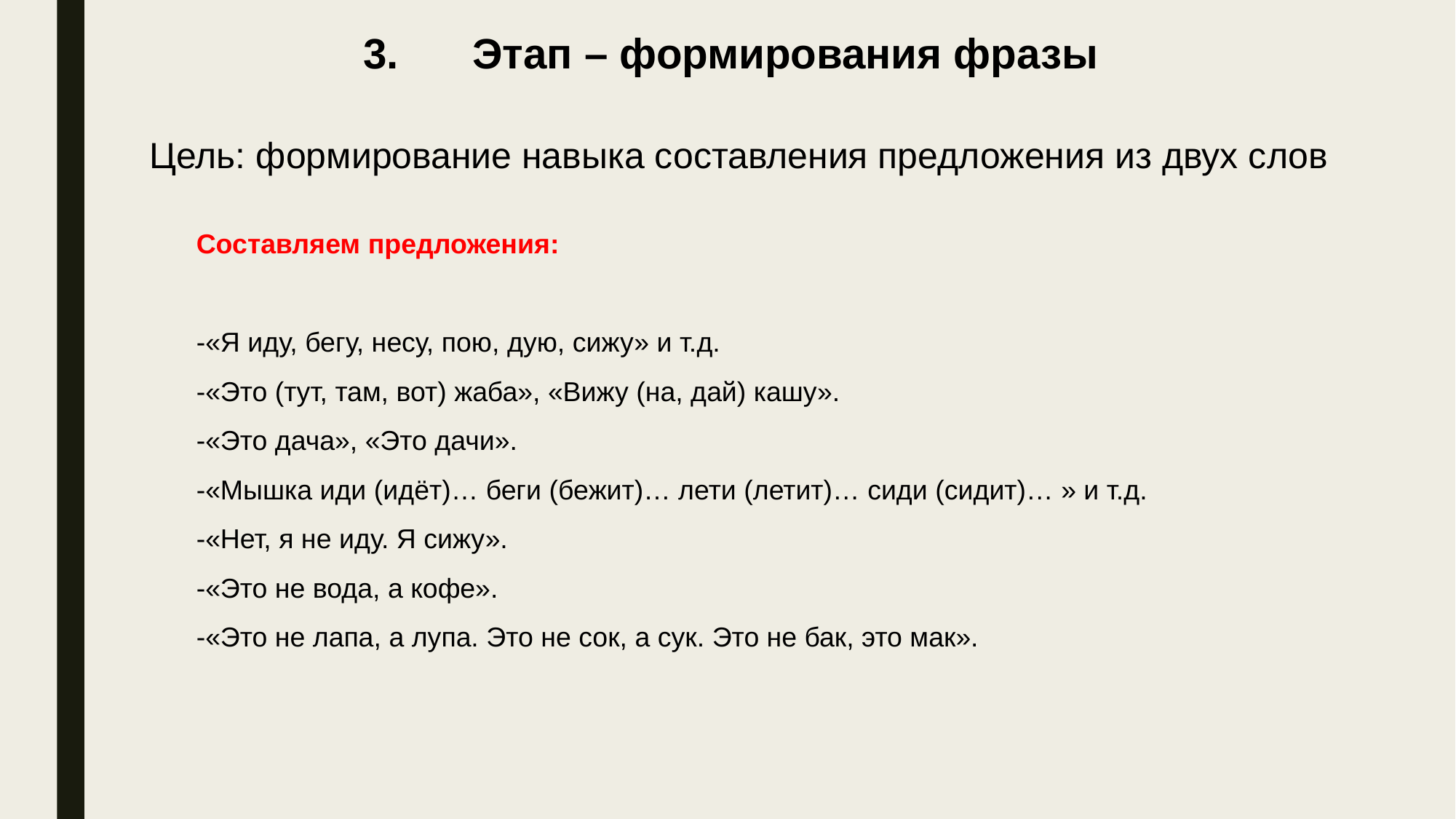

# 3.	Этап – формирования фразы
Цель: формирование навыка составления предложения из двух слов
Составляем предложения:

-«Я иду, бегу, несу, пою, дую, сижу» и т.д.
-«Это (тут, там, вот) жаба», «Вижу (на, дай) кашу».
-«Это дача», «Это дачи».
-«Мышка иди (идёт)… беги (бежит)… лети (летит)… сиди (сидит)… » и т.д.
-«Нет, я не иду. Я сижу».
-«Это не вода, а кофе».
-«Это не лапа, а лупа. Это не сок, а сук. Это не бак, это мак».